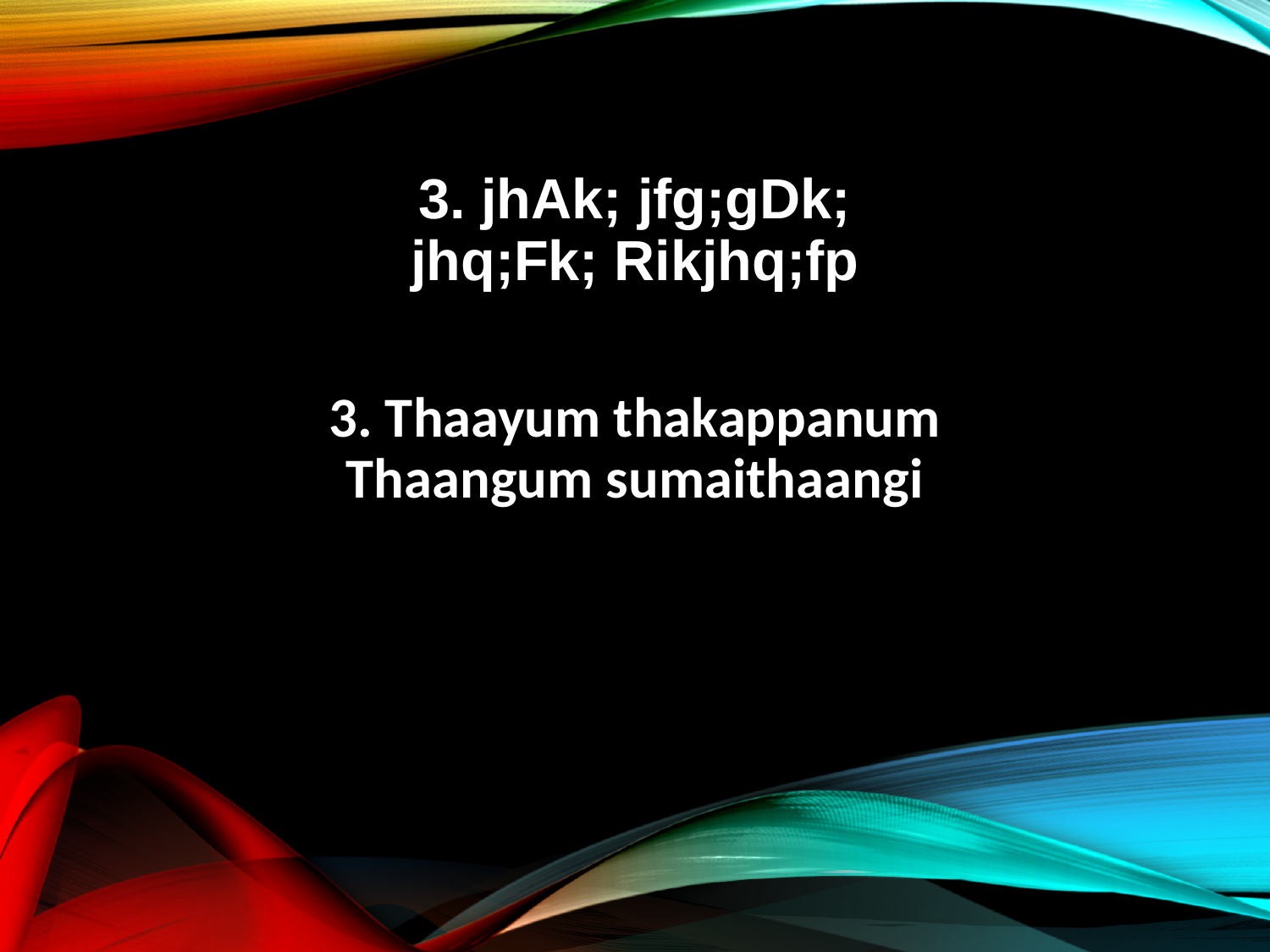

3. jhAk; jfg;gDk;
jhq;Fk; Rikjhq;fp

3. Thaayum thakappanum
Thaangum sumaithaangi